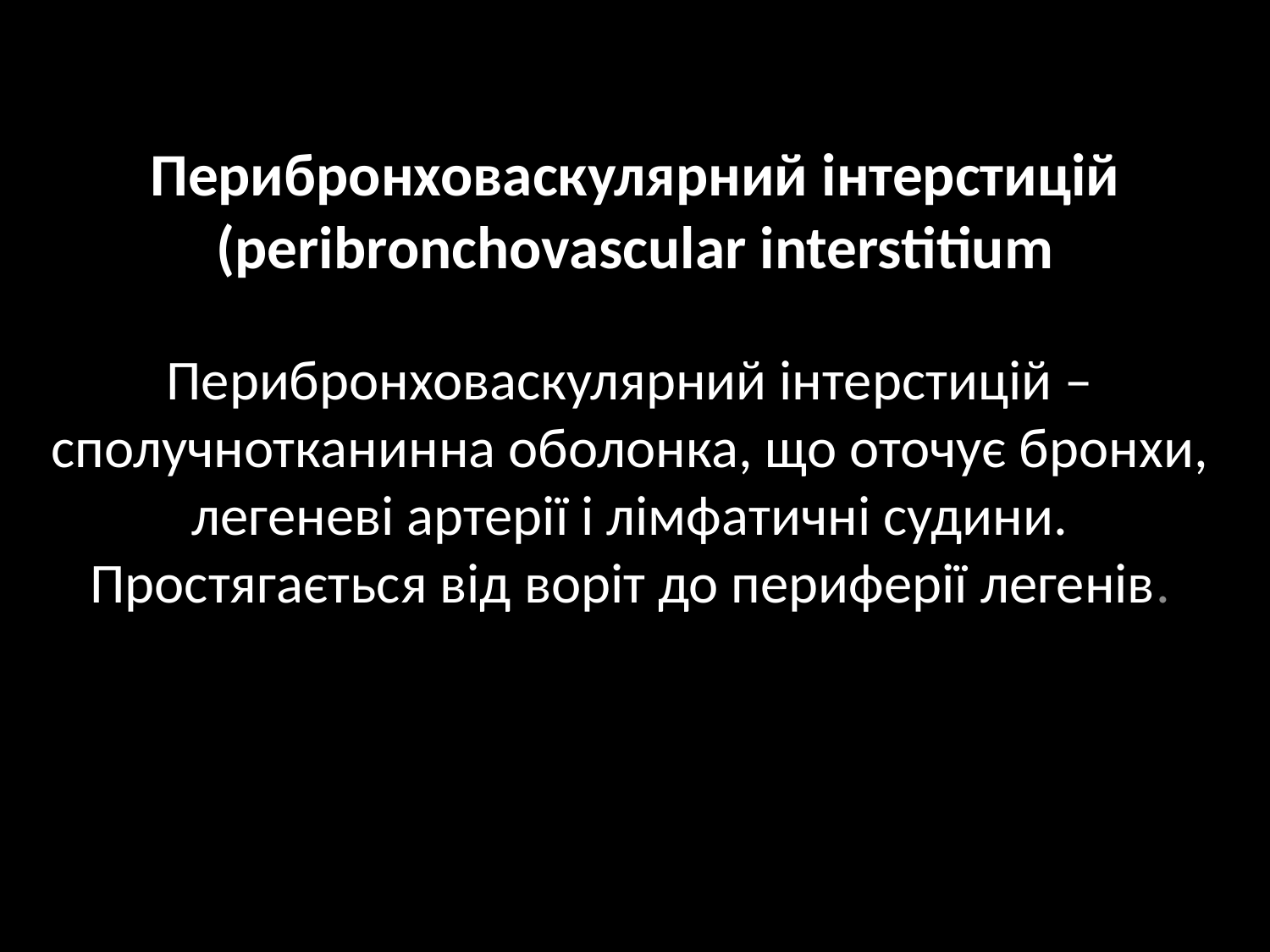

# Перибронховаскулярний інтерстицій (peribronchovascular interstitium
Перибронховаскулярний інтерстицій – сполучнотканинна оболонка, що оточує бронхи, легеневі артерії і лімфатичні судини. Простягається від воріт до периферії легенів.